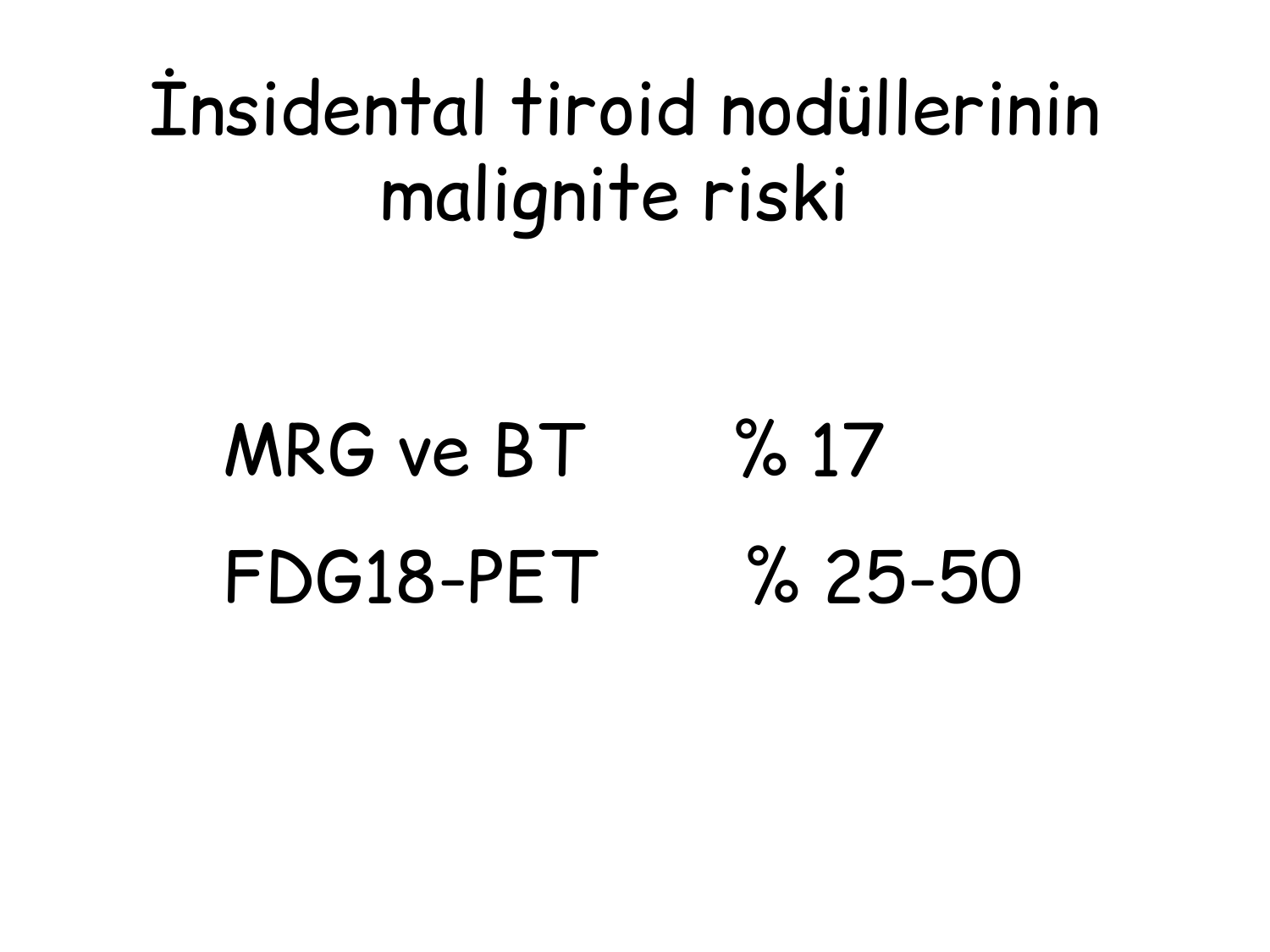

# İnsidental tiroid nodüllerinin malignite riski
MRG ve BT       % 17
FDG18-PET       % 25-50